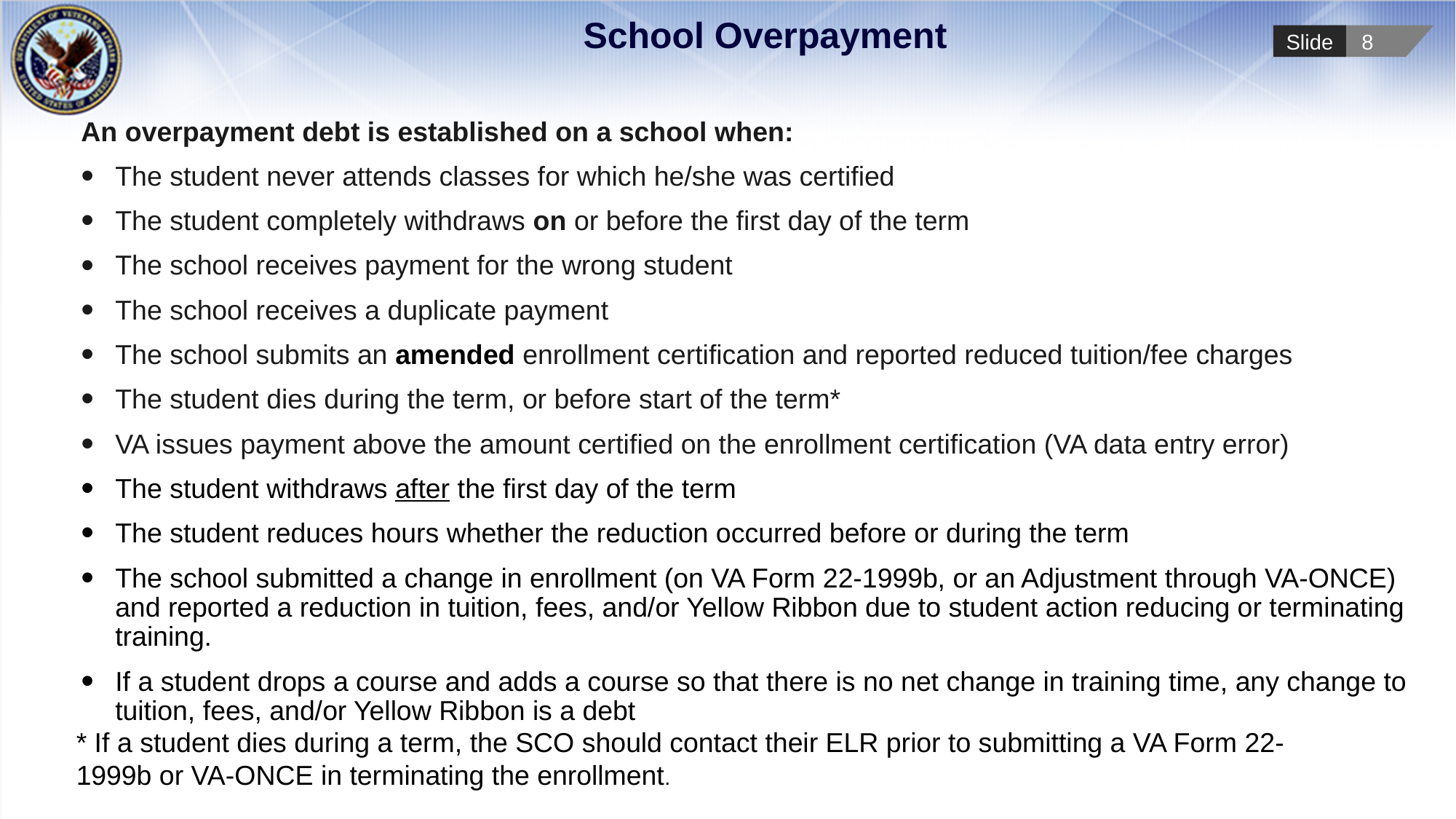

# School Overpayment
An overpayment debt is established on a school when:
The student never attends classes for which he/she was certified
The student completely withdraws on or before the first day of the term
The school receives payment for the wrong student
The school receives a duplicate payment
The school submits an amended enrollment certification and reported reduced tuition/fee charges
The student dies during the term, or before start of the term*
VA issues payment above the amount certified on the enrollment certification (VA data entry error)
The student withdraws after the first day of the term
The student reduces hours whether the reduction occurred before or during the term
The school submitted a change in enrollment (on VA Form 22-1999b, or an Adjustment through VA-ONCE) and reported a reduction in tuition, fees, and/or Yellow Ribbon due to student action reducing or terminating training.
If a student drops a course and adds a course so that there is no net change in training time, any change to tuition, fees, and/or Yellow Ribbon is a debt

* If a student dies during a term, the SCO should contact their ELR prior to submitting a VA Form 22-1999b or VA-ONCE in terminating the enrollment.